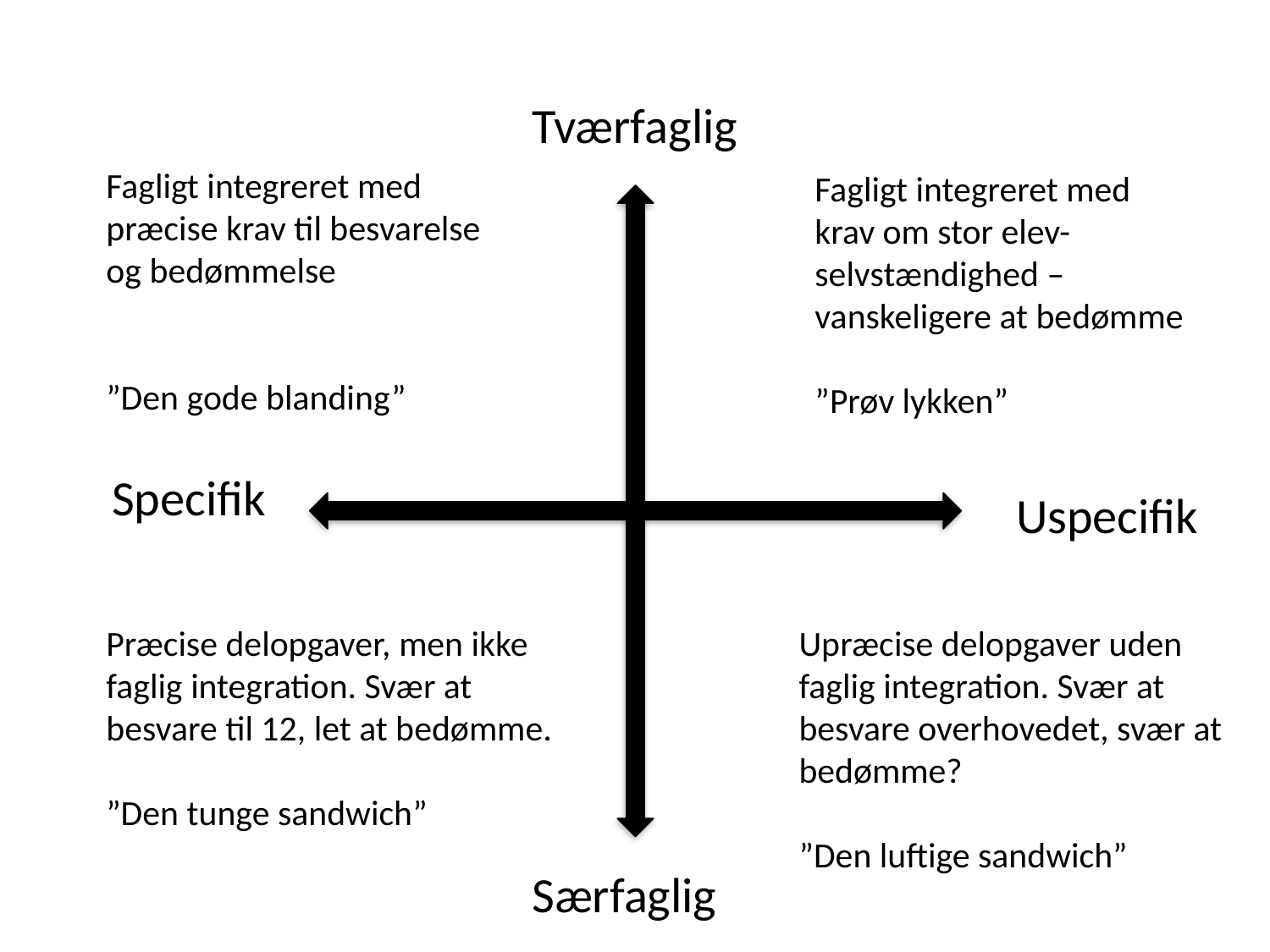

Tværfaglig
Fagligt integreret med præcise krav til besvarelse og bedømmelse

”Den gode blanding”
Fagligt integreret med krav om stor elev-selvstændighed – vanskeligere at bedømme

”Prøv lykken”
Specifik
Uspecifik

Præcise delopgaver, men ikke faglig integration. Svær at besvare til 12, let at bedømme.

”Den tunge sandwich”
Upræcise delopgaver uden faglig integration. Svær at besvare overhovedet, svær at bedømme?

”Den luftige sandwich”
Særfaglig